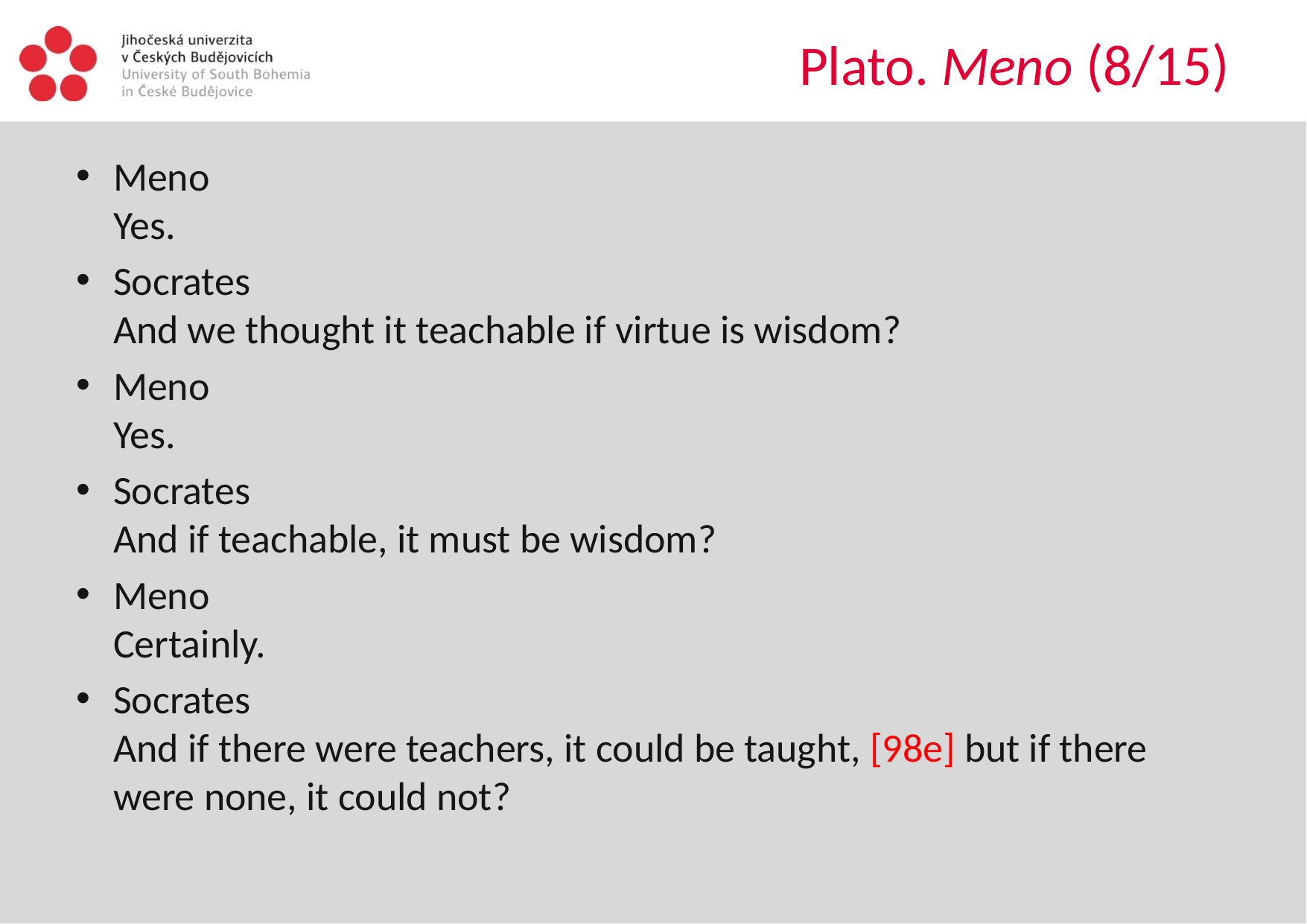

# Plato. Meno (8/15)
Meno
Yes.
Socrates
And we thought it teachable if virtue is wisdom?
Meno
Yes.
Socrates
And if teachable, it must be wisdom?
Meno
Certainly.
Socrates
And if there were teachers, it could be taught, [98e] but if there were none, it could not?